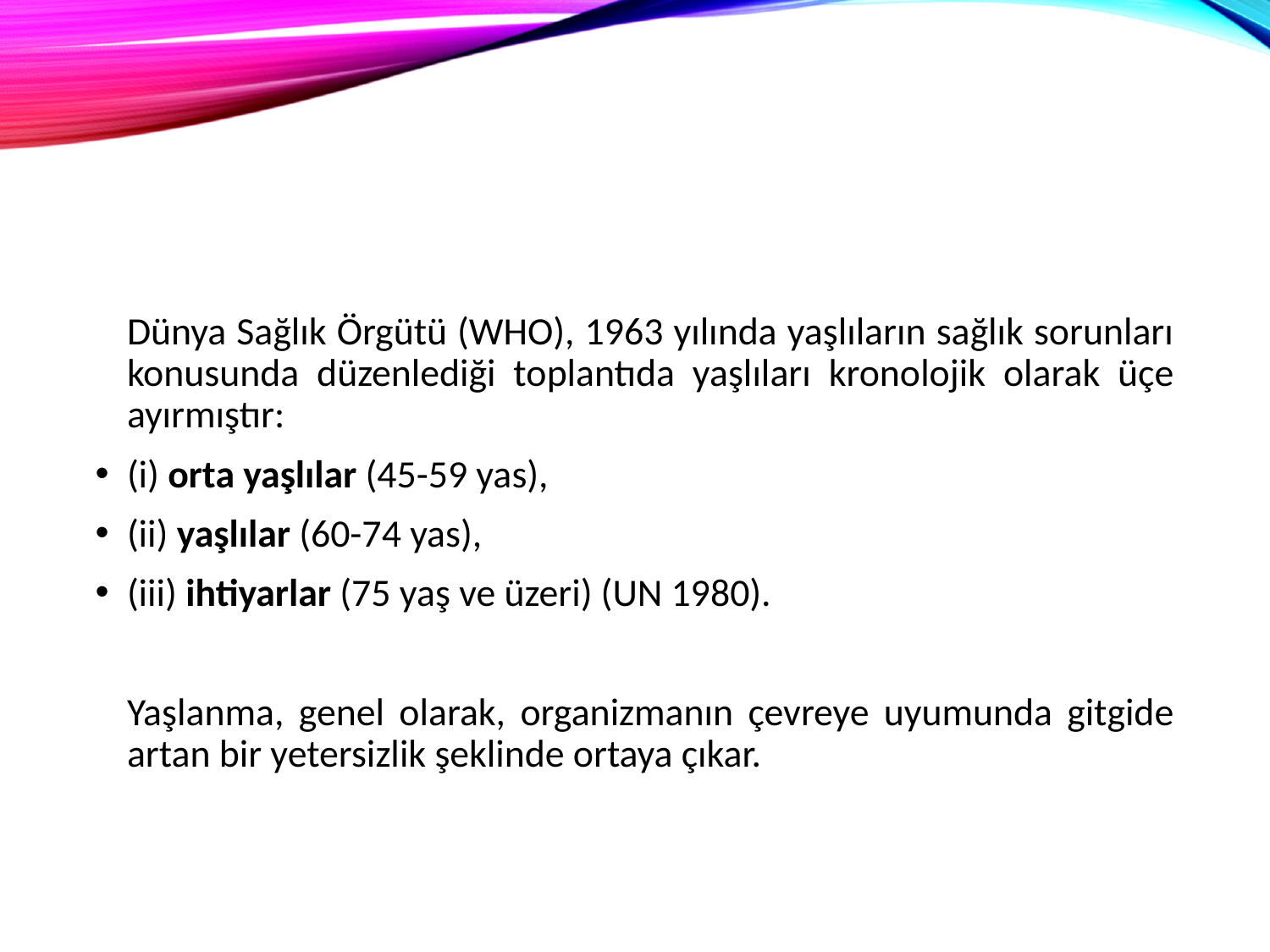

Dünya Sağlık Örgütü (WHO), 1963 yılında yaşlıların sağlık sorunları konusunda düzenlediği toplantıda yaşlıları kronolojik olarak üçe ayırmıştır:
(i) orta yaşlılar (45-59 yas),
(ii) yaşlılar (60-74 yas),
(iii) ihtiyarlar (75 yaş ve üzeri) (UN 1980).

	Yaşlanma, genel olarak, organizmanın çevreye uyumunda gitgide artan bir yetersizlik şeklinde ortaya çıkar.